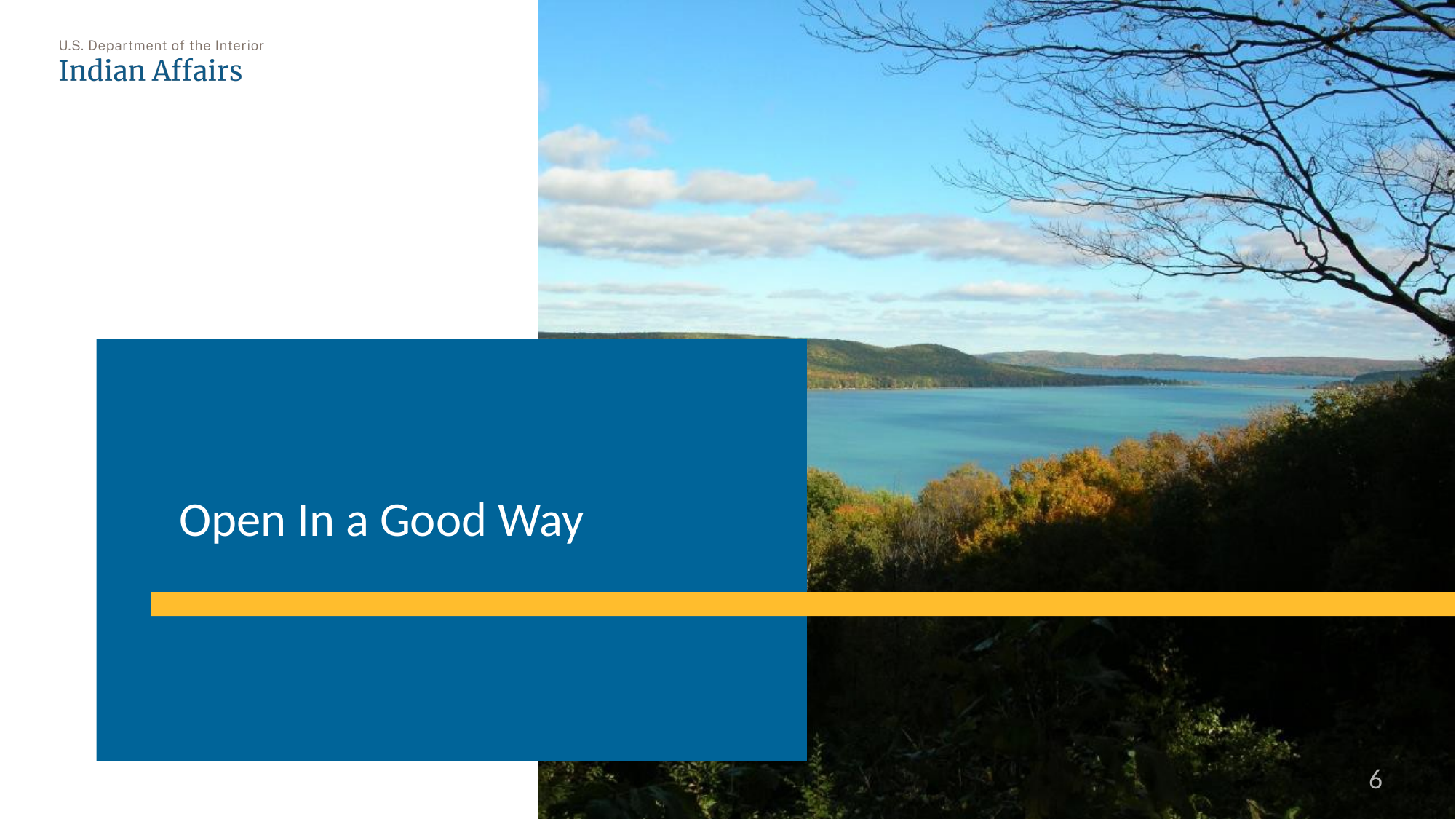

# Open In a Good Way
6